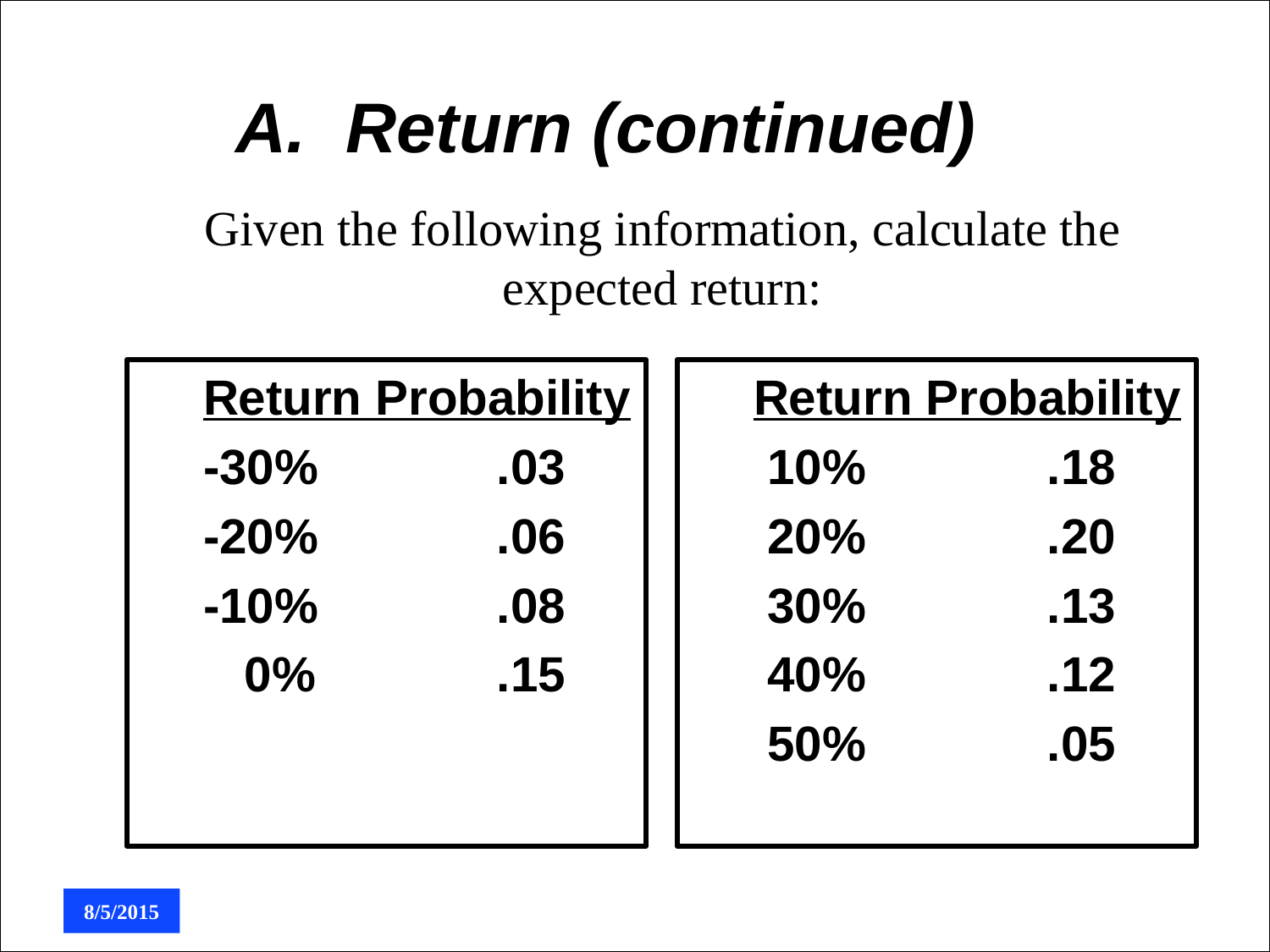

A.  Return (continued)
Given the following information, calculate the expected return:
Return Probability
-30%		.03
-20%		.06
-10%		.08
   0%		.15
Return Probability
 10%		.18
 20%		.20
 30%		.13
 40%		.12
 50%		.05
Professor James Kuhle
4
8/5/2015